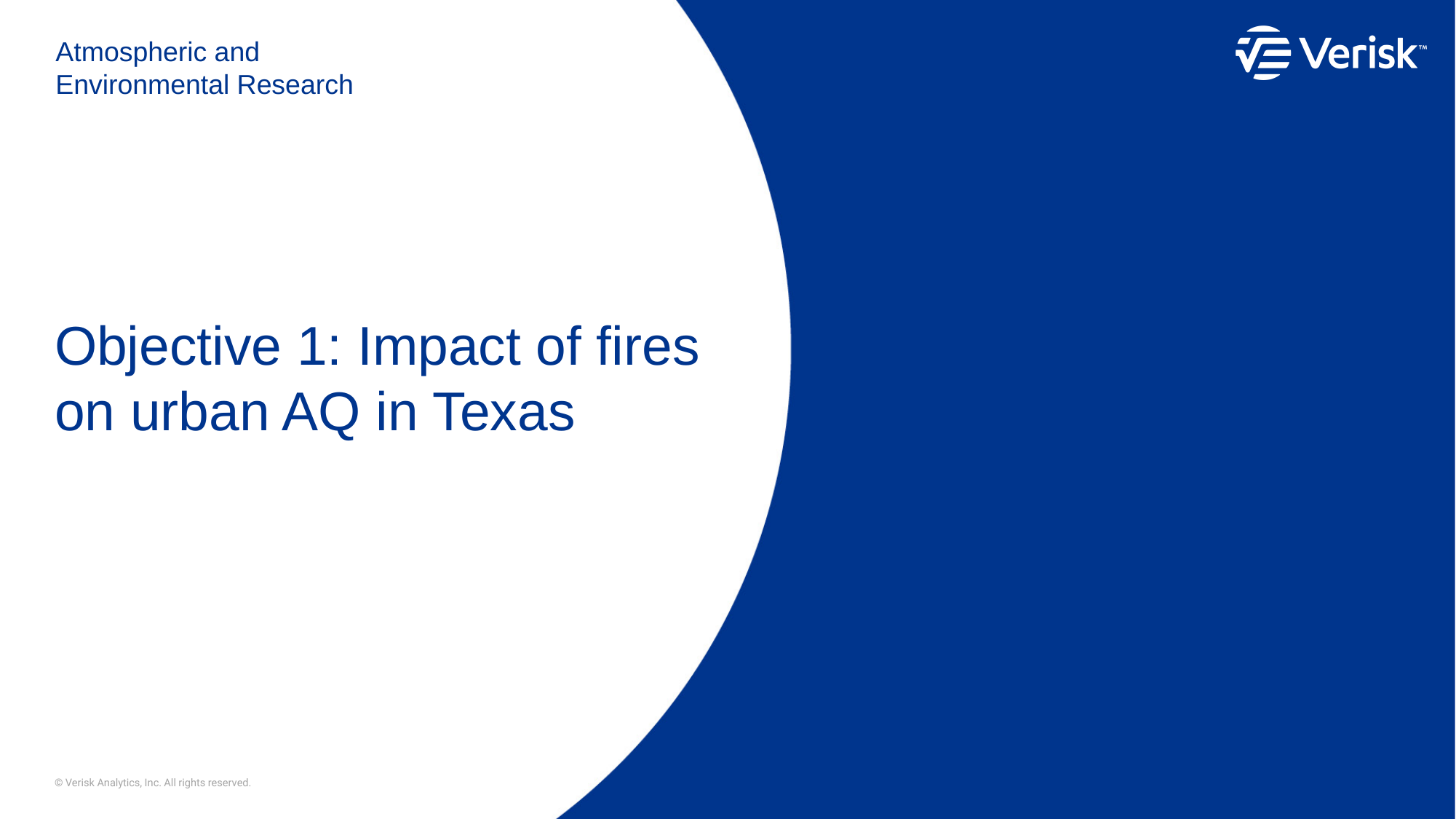

# Objective 1: Impact of fires on urban AQ in Texas